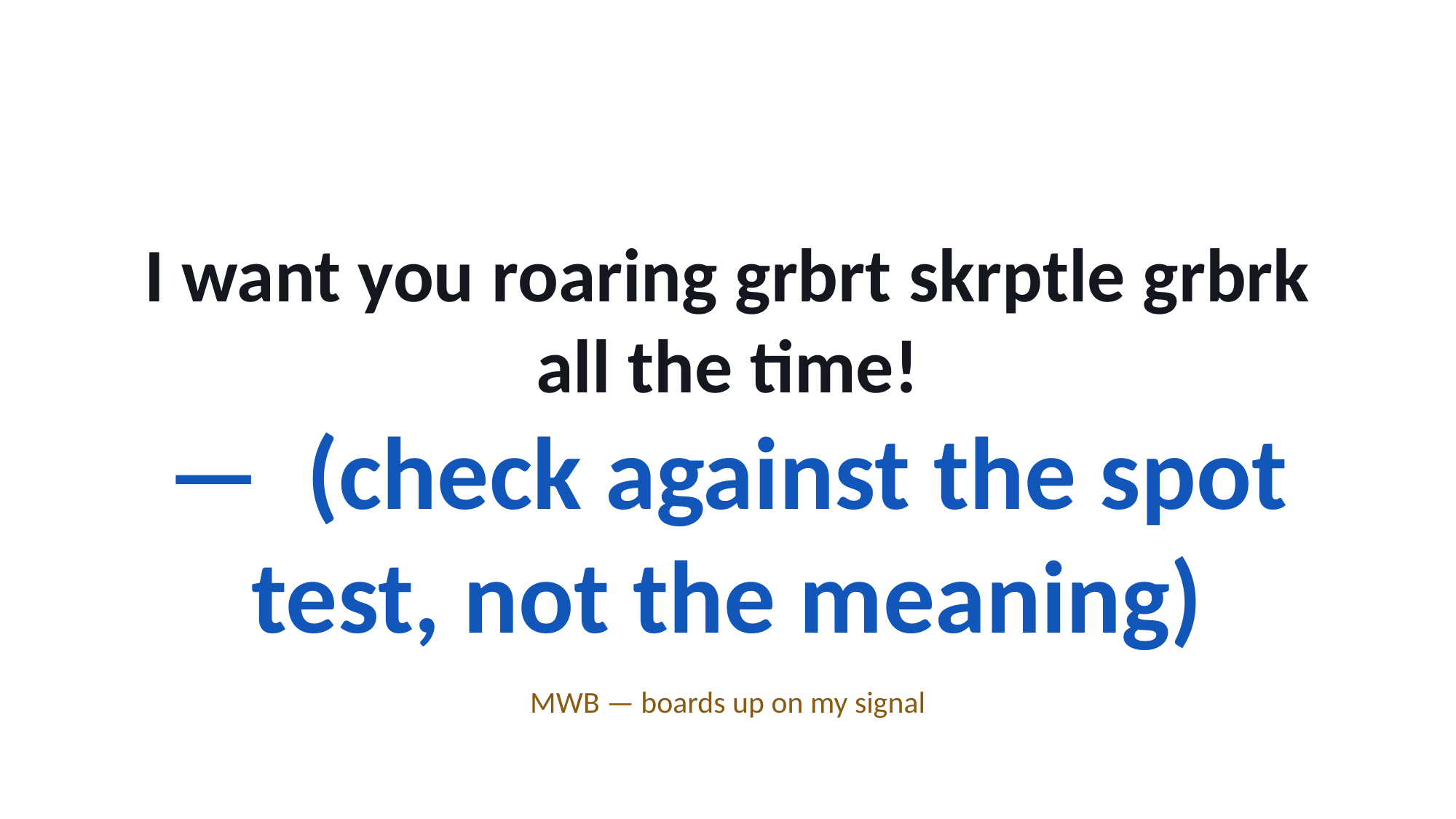

I want you roaring grbrt skrptle grbrk all the time!
—  (check against the spot test, not the meaning)
MWB — boards up on my signal